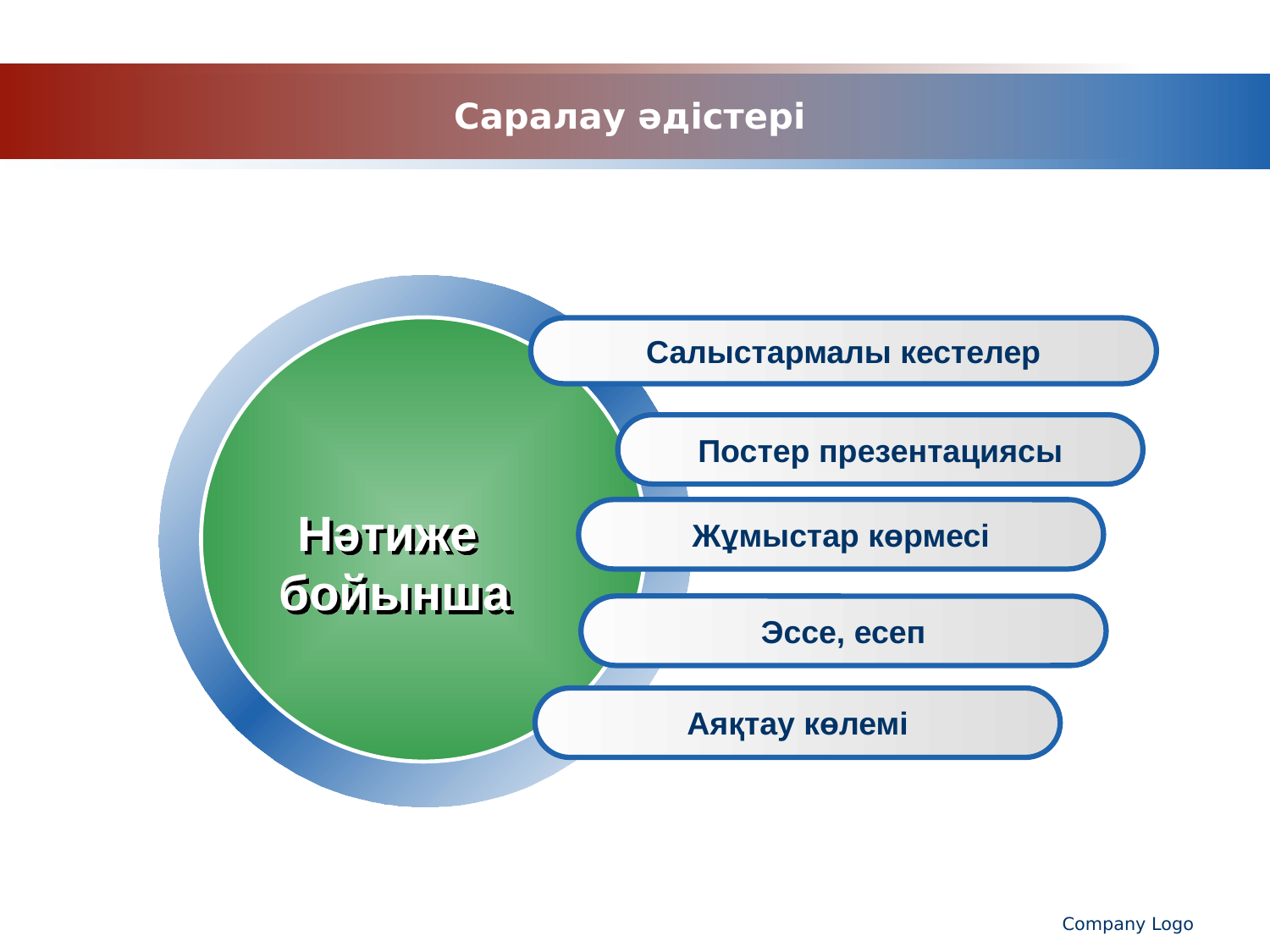

# Саралау әдістері

Салыстармалы кестелер
Постер презентациясы
Нәтиже
бойынша
Жұмыстар көрмесі
Эссе, есеп
Аяқтау көлемі
Company Logo